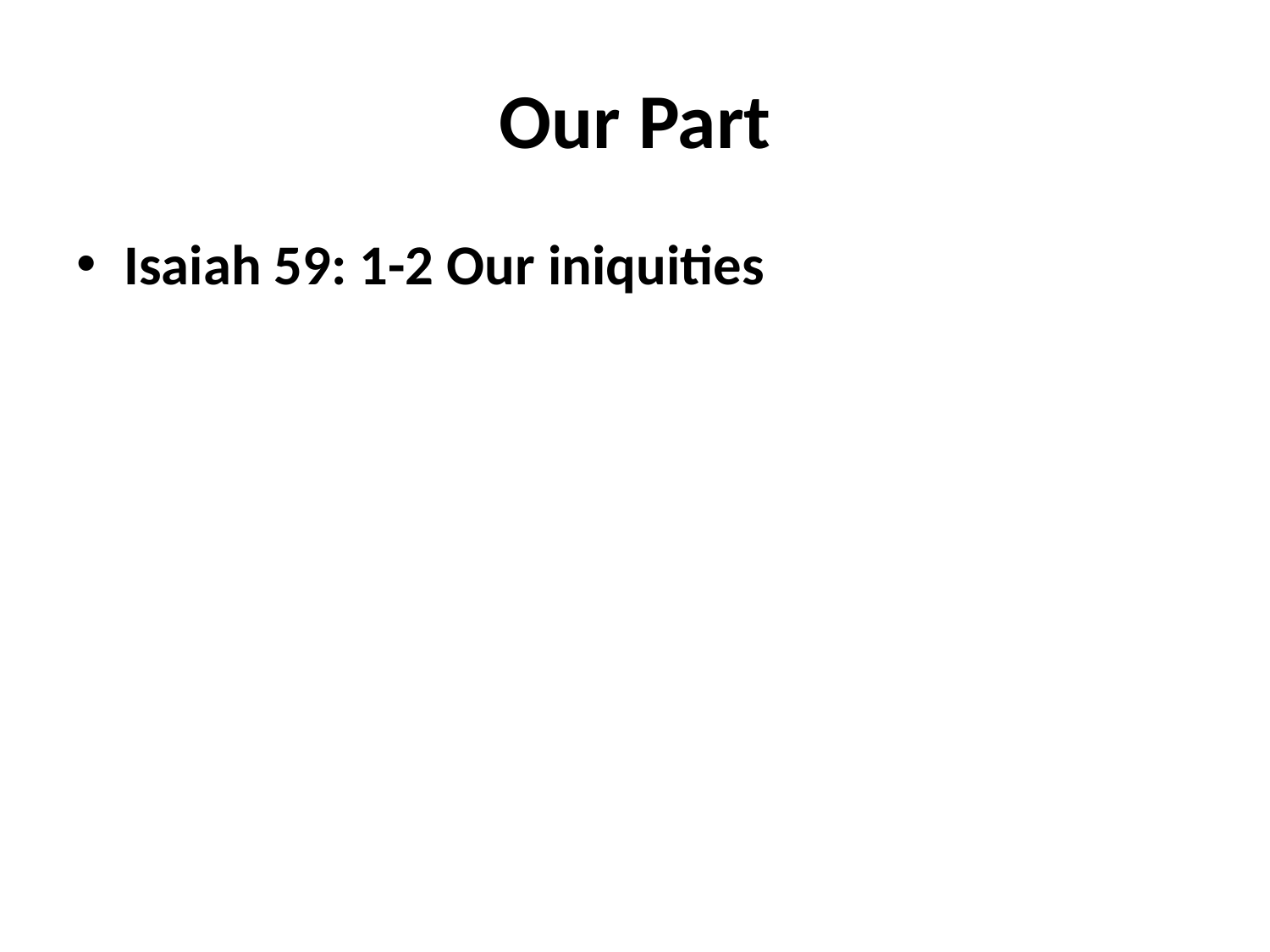

# Our Part
Isaiah 59: 1-2 Our iniquities